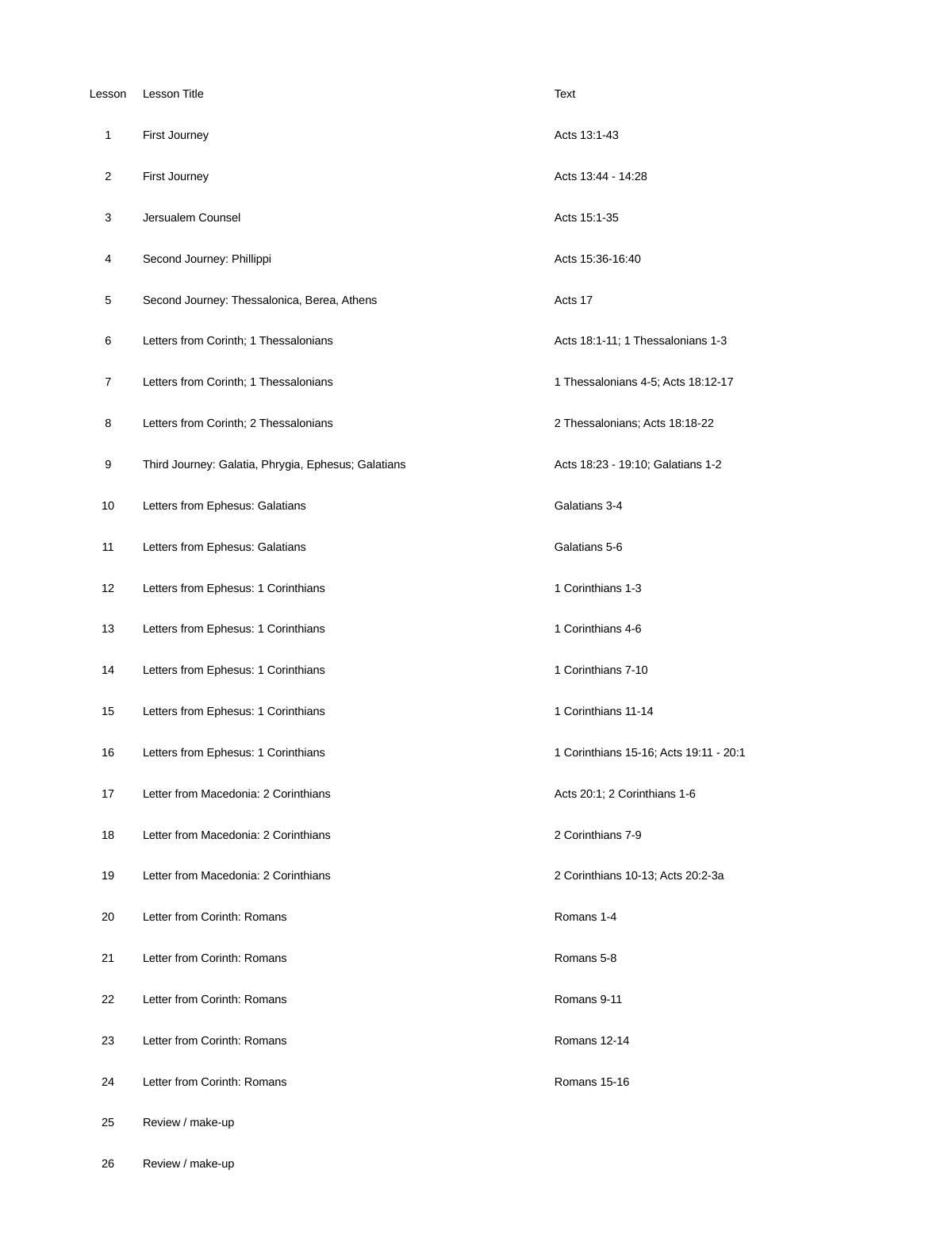

| Lesson | Lesson Title | Text |
| --- | --- | --- |
| 1 | First Journey | Acts 13:1-43 |
| 2 | First Journey | Acts 13:44 - 14:28 |
| 3 | Jersualem Counsel | Acts 15:1-35 |
| 4 | Second Journey: Phillippi | Acts 15:36-16:40 |
| 5 | Second Journey: Thessalonica, Berea, Athens | Acts 17 |
| 6 | Letters from Corinth; 1 Thessalonians | Acts 18:1-11; 1 Thessalonians 1-3 |
| 7 | Letters from Corinth; 1 Thessalonians | 1 Thessalonians 4-5; Acts 18:12-17 |
| 8 | Letters from Corinth; 2 Thessalonians | 2 Thessalonians; Acts 18:18-22 |
| 9 | Third Journey: Galatia, Phrygia, Ephesus; Galatians | Acts 18:23 - 19:10; Galatians 1-2 |
| 10 | Letters from Ephesus: Galatians | Galatians 3-4 |
| 11 | Letters from Ephesus: Galatians | Galatians 5-6 |
| 12 | Letters from Ephesus: 1 Corinthians | 1 Corinthians 1-3 |
| 13 | Letters from Ephesus: 1 Corinthians | 1 Corinthians 4-6 |
| 14 | Letters from Ephesus: 1 Corinthians | 1 Corinthians 7-10 |
| 15 | Letters from Ephesus: 1 Corinthians | 1 Corinthians 11-14 |
| 16 | Letters from Ephesus: 1 Corinthians | 1 Corinthians 15-16; Acts 19:11 - 20:1 |
| 17 | Letter from Macedonia: 2 Corinthians | Acts 20:1; 2 Corinthians 1-6 |
| 18 | Letter from Macedonia: 2 Corinthians | 2 Corinthians 7-9 |
| 19 | Letter from Macedonia: 2 Corinthians | 2 Corinthians 10-13; Acts 20:2-3a |
| 20 | Letter from Corinth: Romans | Romans 1-4 |
| 21 | Letter from Corinth: Romans | Romans 5-8 |
| 22 | Letter from Corinth: Romans | Romans 9-11 |
| 23 | Letter from Corinth: Romans | Romans 12-14 |
| 24 | Letter from Corinth: Romans | Romans 15-16 |
| 25 | Review / make-up |  |
| 26 | Review / make-up |  |